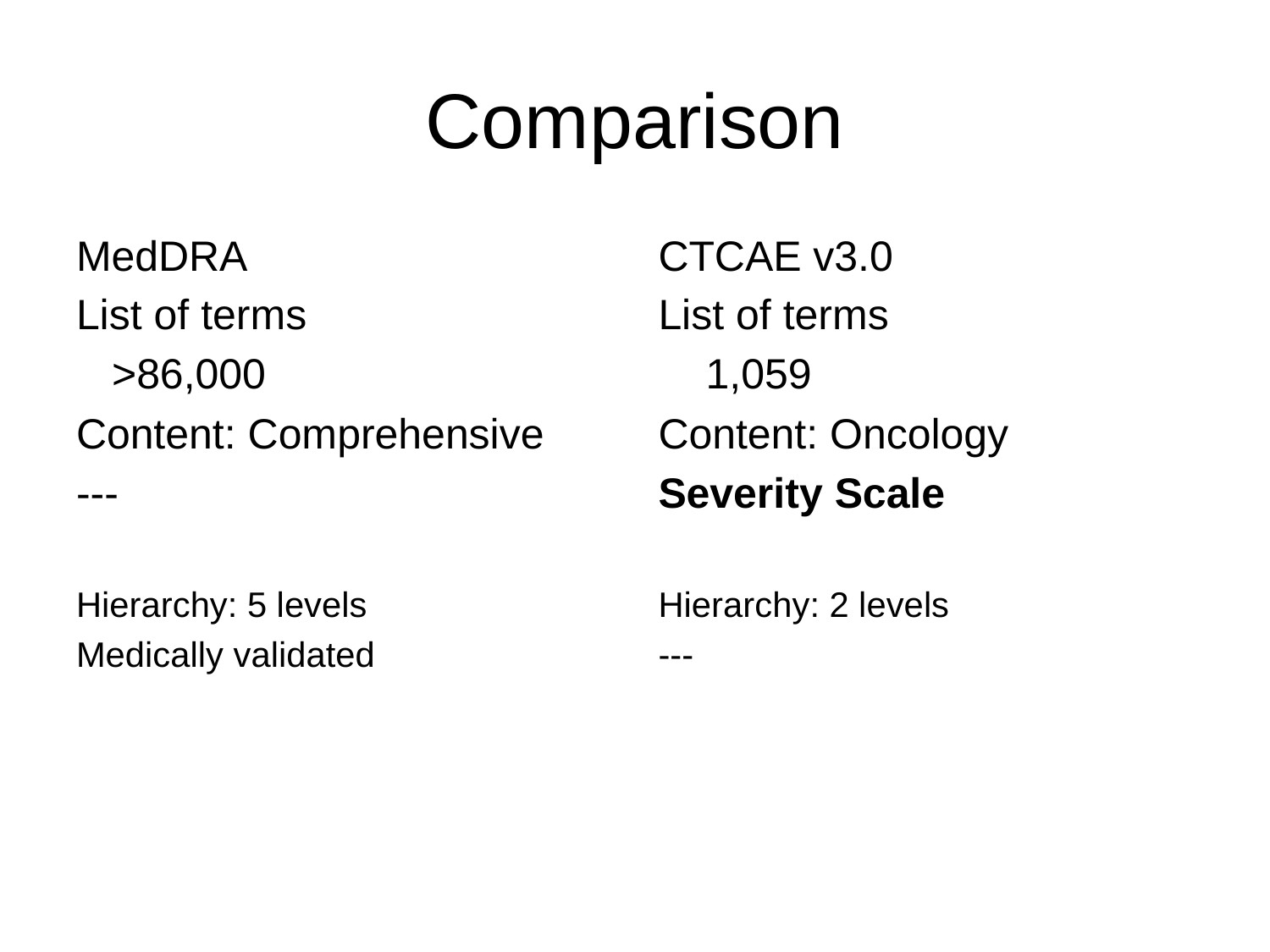

Comparison
MedDRA
List of terms
   >86,000
Content: Comprehensive
---

Hierarchy: 5 levels
Medically validated
CTCAE v3.0
List of terms
	1,059
Content: Oncology
Severity Scale

Hierarchy: 2 levels
---